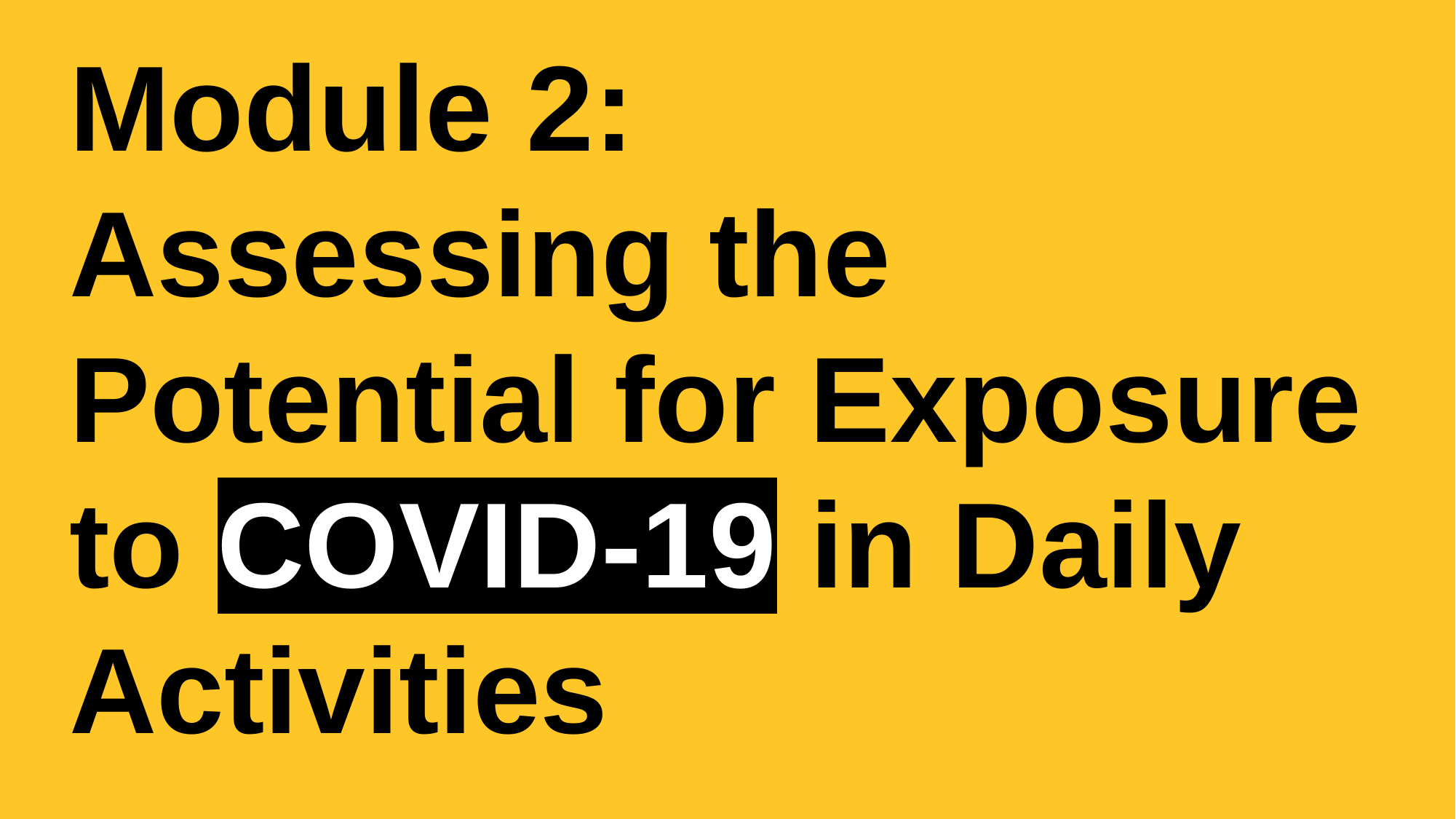

# Module 2: Assessing the Potential for Exposure to COVID-19 in Daily Activities